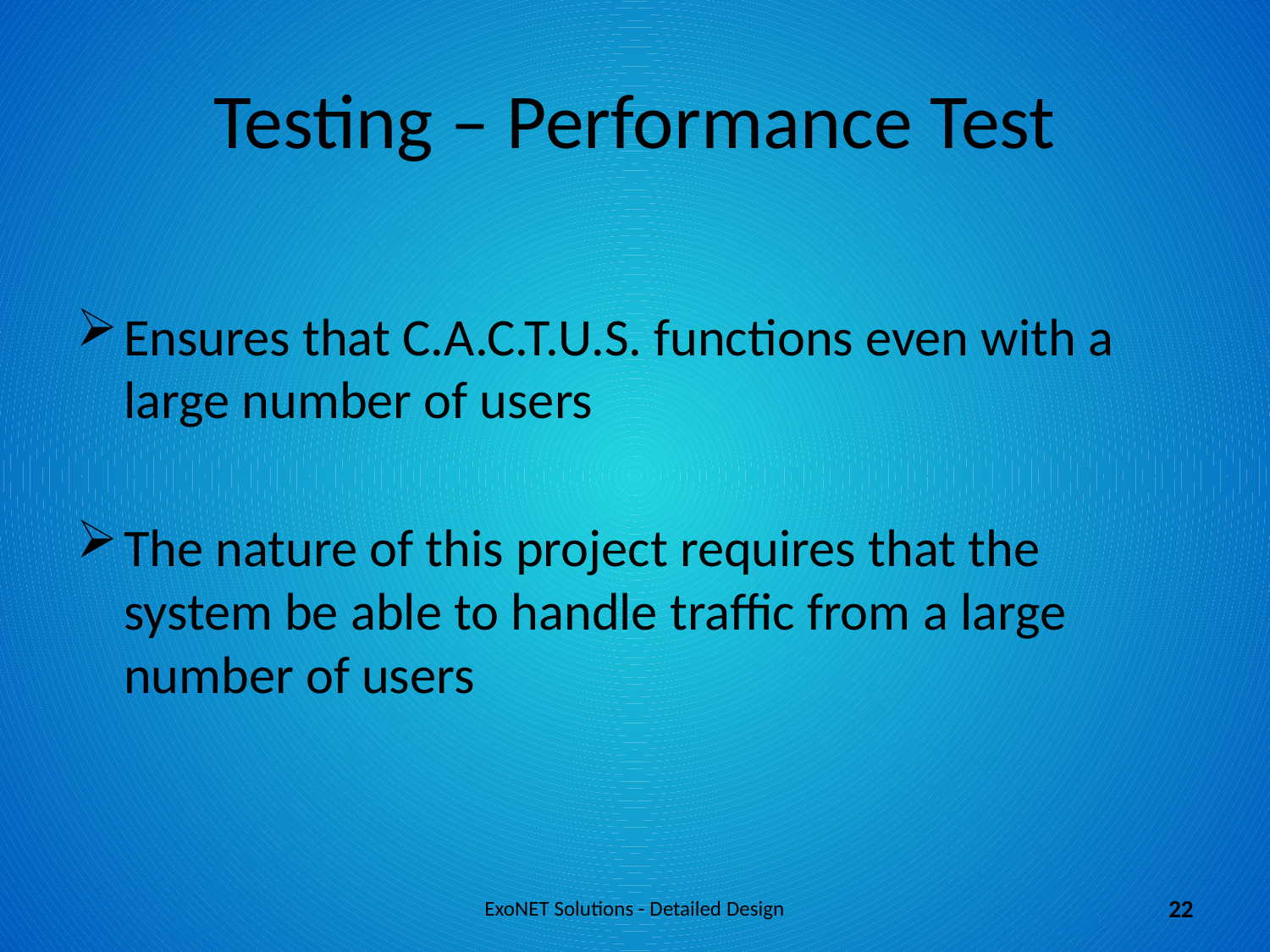

# Testing – Performance Test

Ensures that C.A.C.T.U.S. functions even with a large number of users

The nature of this project requires that the system be able to handle traffic from a large number of users
ExoNET Solutions - Detailed Design
22